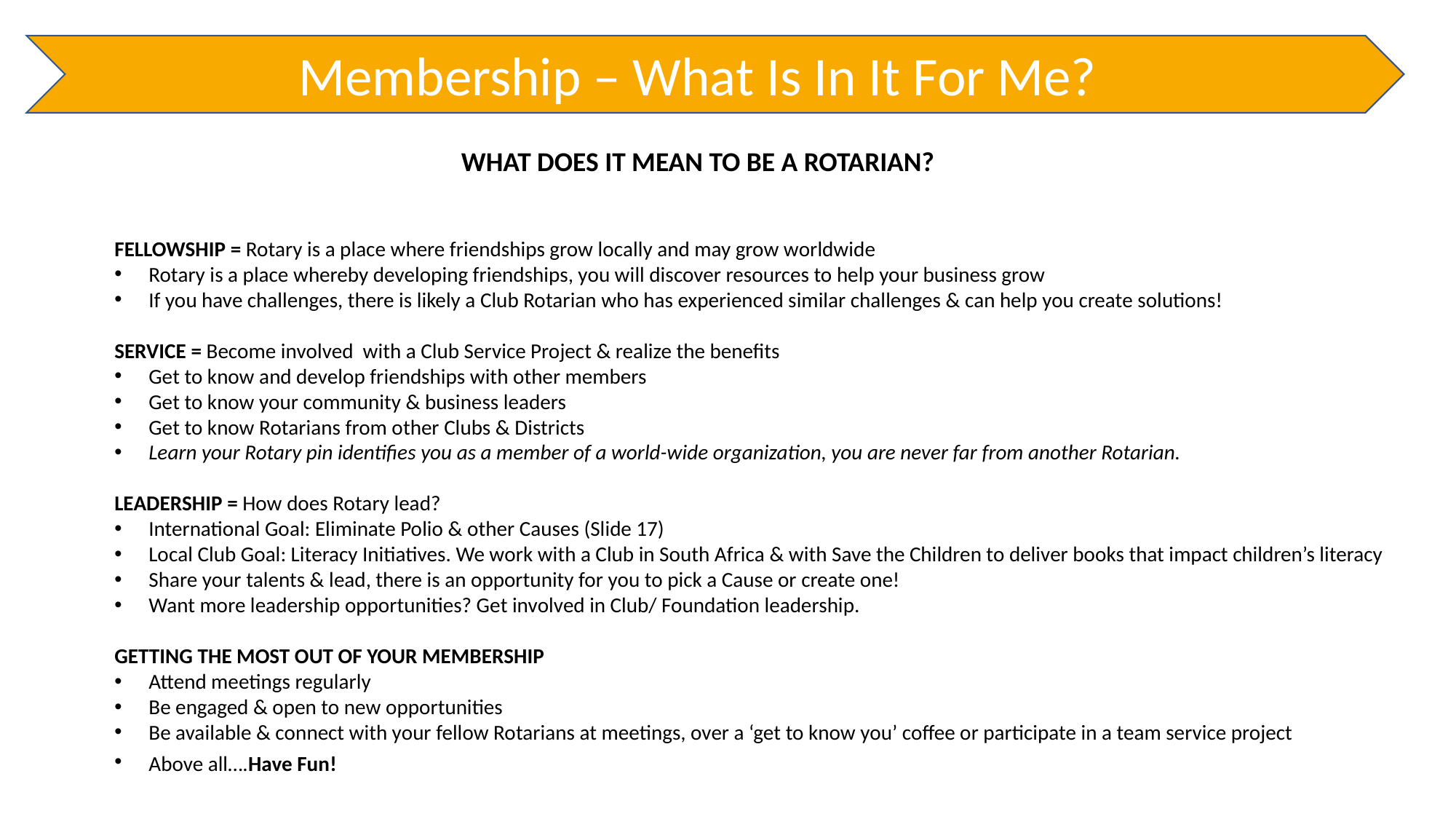

Membership – What Is In It For Me?
What does it mean to be a Rotarian?
Fellowship = Rotary is a place where friendships grow locally and may grow worldwide
Rotary is a place whereby developing friendships, you will discover resources to help your business grow
If you have challenges, there is likely a Club Rotarian who has experienced similar challenges & can help you create solutions!

Service = Become involved  with a Club Service Project & realize the benefits
Get to know and develop friendships with other members
Get to know your community & business leaders
Get to know Rotarians from other Clubs & Districts
Learn your Rotary pin identifies you as a member of a world-wide organization, you are never far from another Rotarian.

Leadership = How does Rotary lead?
International Goal: Eliminate Polio & other Causes (Slide 17)
Local Club Goal: Literacy Initiatives. We work with a Club in South Africa & with Save the Children to deliver books that impact children’s literacy
Share your talents & lead, there is an opportunity for you to pick a Cause or create one!
Want more leadership opportunities? Get involved in Club/ Foundation leadership.

Getting the Most Out of Your Membership
Attend meetings regularly
Be engaged & open to new opportunities
Be available & connect with your fellow Rotarians at meetings, over a ‘get to know you’ coffee or participate in a team service project
Above all….Have Fun!